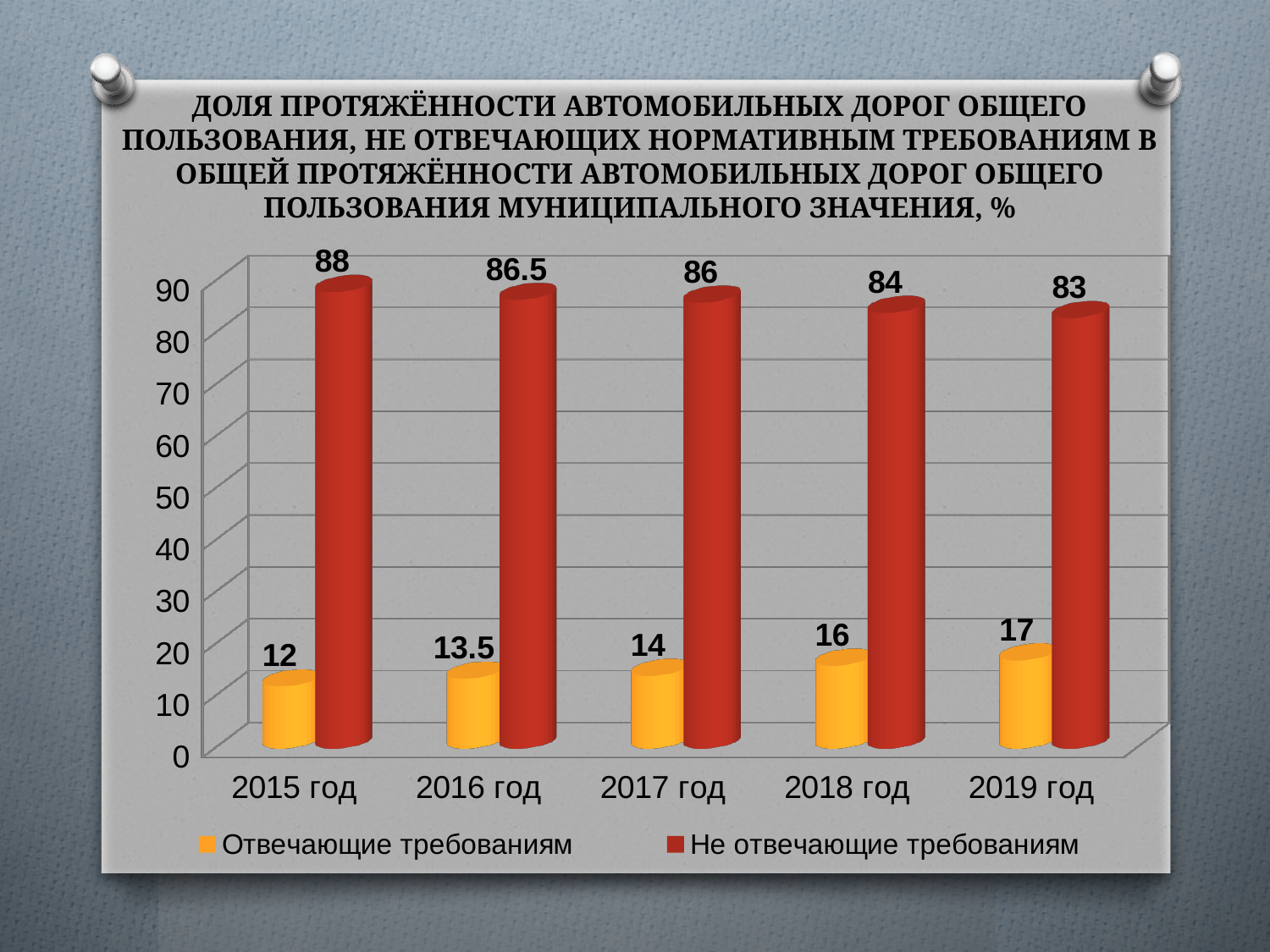

# ДОЛЯ ПРОТЯЖЁННОСТИ АВТОМОБИЛЬНЫХ ДОРОГ ОБЩЕГО ПОЛЬЗОВАНИЯ, НЕ ОТВЕЧАЮЩИХ НОРМАТИВНЫМ ТРЕБОВАНИЯМ В ОБЩЕЙ ПРОТЯЖЁННОСТИ АВТОМОБИЛЬНЫХ ДОРОГ ОБЩЕГО ПОЛЬЗОВАНИЯ МУНИЦИПАЛЬНОГО ЗНАЧЕНИЯ, %

[unsupported chart]